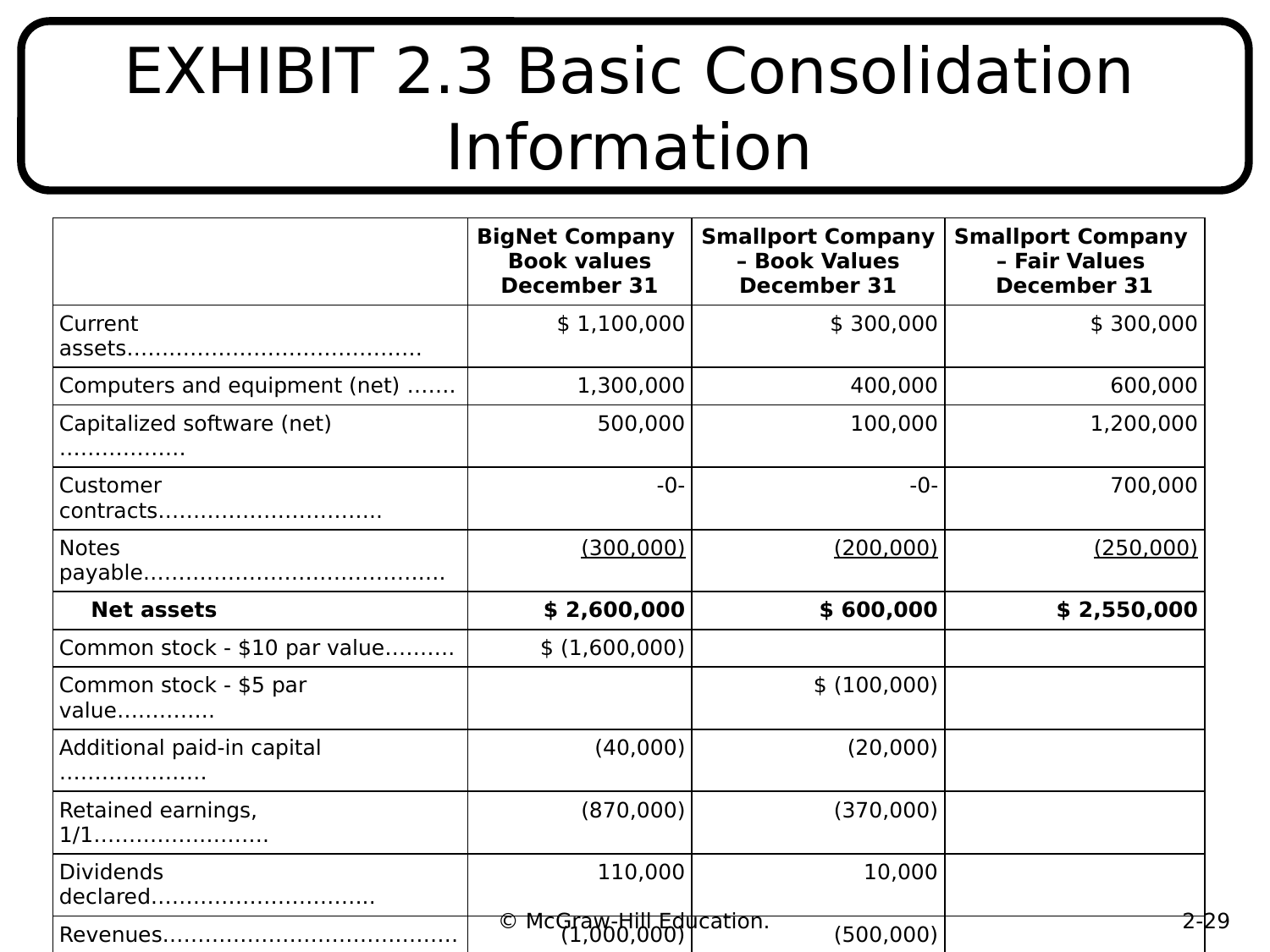

# EXHIBIT 2.3 Basic Consolidation Information
|  | BigNet Company Book values December 31 | Smallport Company – Book Values December 31 | Smallport Company – Fair Values December 31 |
| --- | --- | --- | --- |
| Current assets…………………………………… | $ 1,100,000 | $ 300,000 | $ 300,000 |
| Computers and equipment (net) ……. | 1,300,000 | 400,000 | 600,000 |
| Capitalized software (net) ……………… | 500,000 | 100,000 | 1,200,000 |
| Customer contracts………………………….. | -0- | -0- | 700,000 |
| Notes payable……………………………………. | (300,000) | (200,000) | (250,000) |
| Net assets | $ 2,600,000 | $ 600,000 | $ 2,550,000 |
| Common stock - $10 par value………. | $ (1,600,000) |  |  |
| Common stock - $5 par value………….. |  | $ (100,000) |  |
| Additional paid-in capital ………………… | (40,000) | (20,000) |  |
| Retained earnings, 1/1……………………. | (870,000) | (370,000) |  |
| Dividends declared………………………….. | 110,000 | 10,000 |  |
| Revenues…………………………………………. | (1,000,000) | (500,000) |  |
| Expenses…………………………………………… | 800,000 | 380,000 |  |
| Owners’ equity 12/31…………. | $ (2,600,000) | $ (600,000) |  |
| Retained earnings, 12/31…………………. | (960,000)\* | (480,000)\* |  |